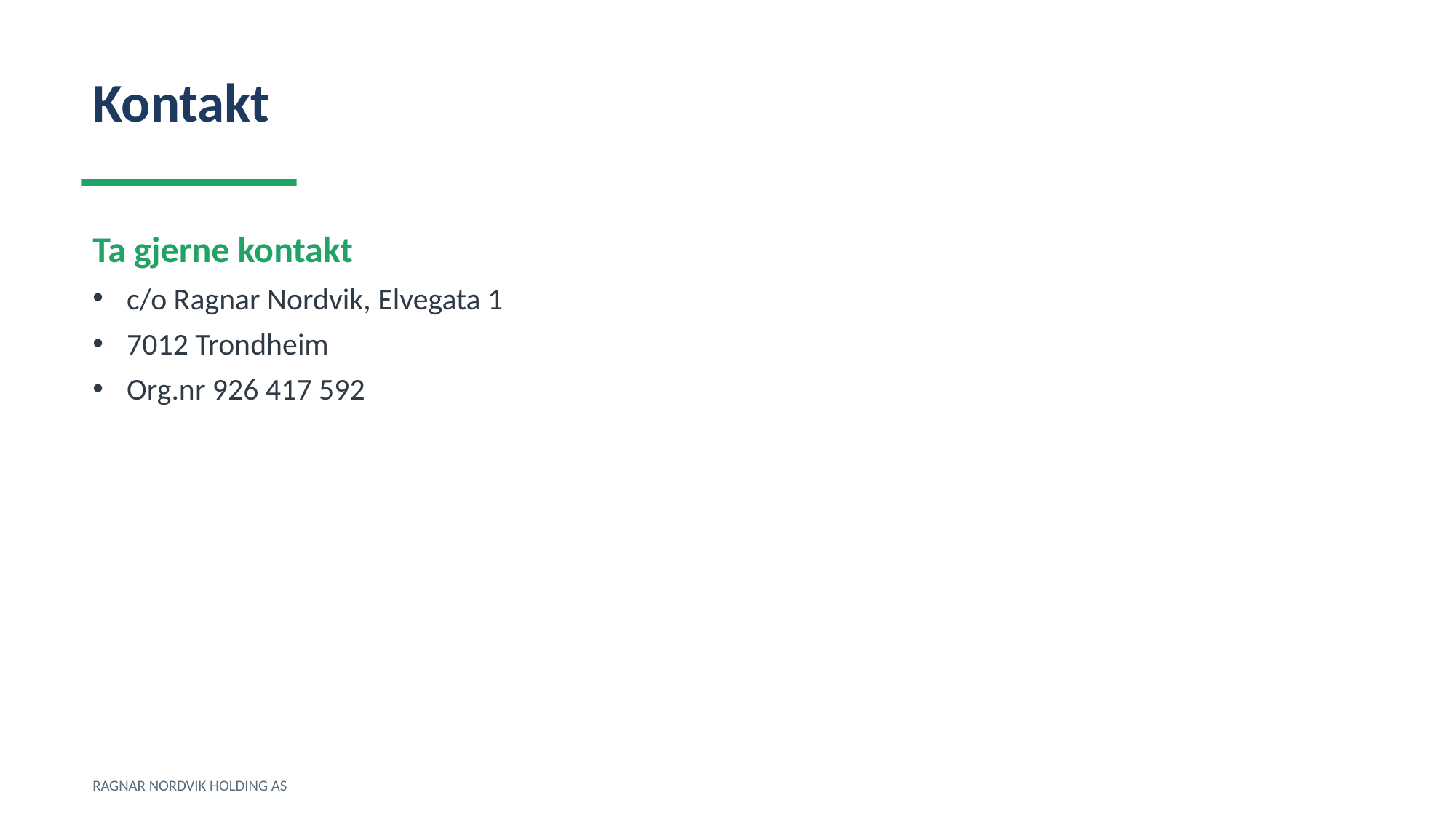

Kontakt

Ta gjerne kontakt
c/o Ragnar Nordvik, Elvegata 1
7012 Trondheim
Org.nr 926 417 592
RAGNAR NORDVIK HOLDING AS